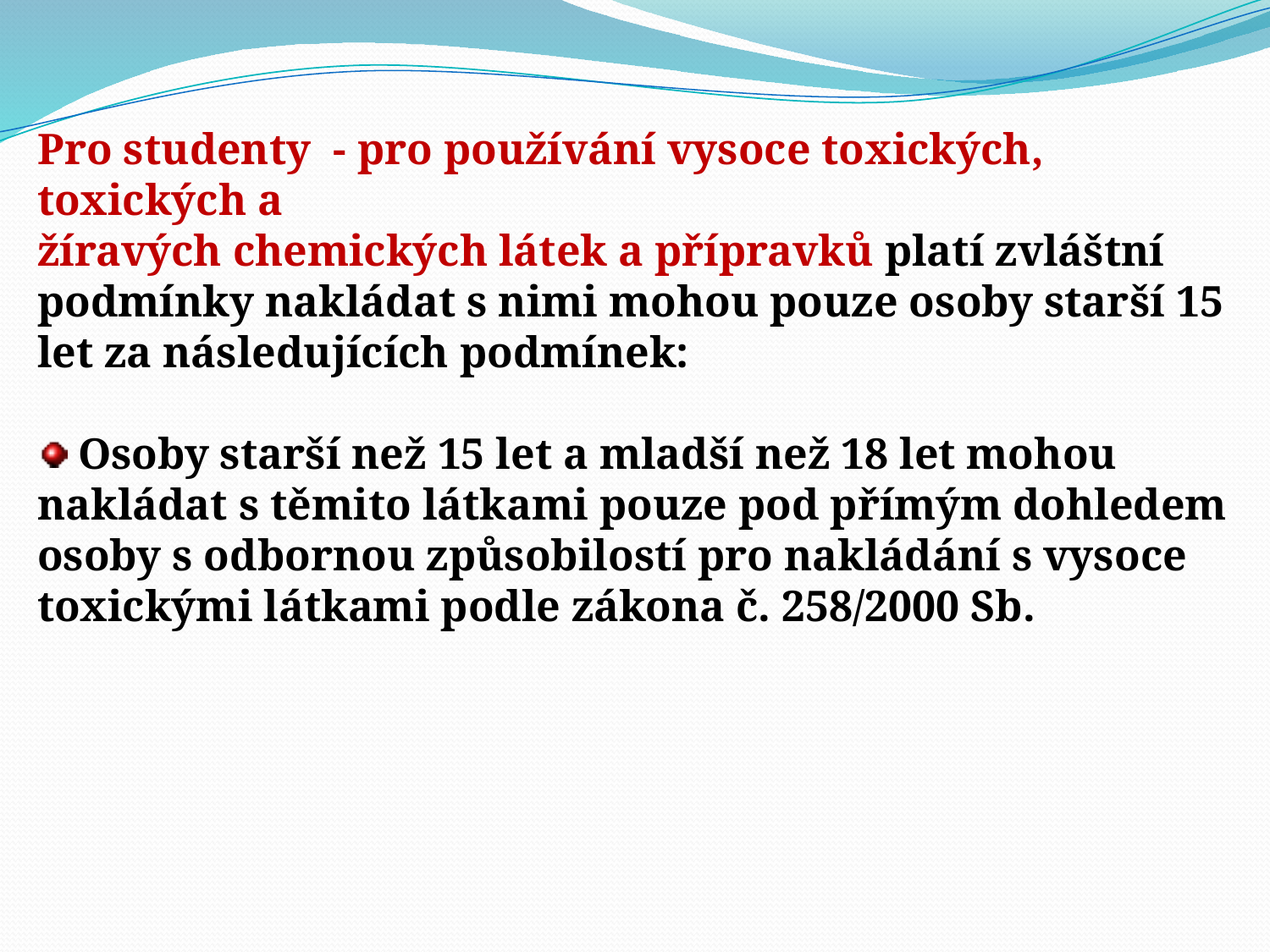

Pro studenty  - pro používání vysoce toxických, toxických a
žíravých chemických látek a přípravků platí zvláštní podmínky nakládat s nimi mohou pouze osoby starší 15 let za následujících podmínek:

 Osoby starší než 15 let a mladší než 18 let mohou nakládat s těmito látkami pouze pod přímým dohledem osoby s odbornou způsobilostí pro nakládání s vysoce toxickými látkami podle zákona č. 258/2000 Sb.